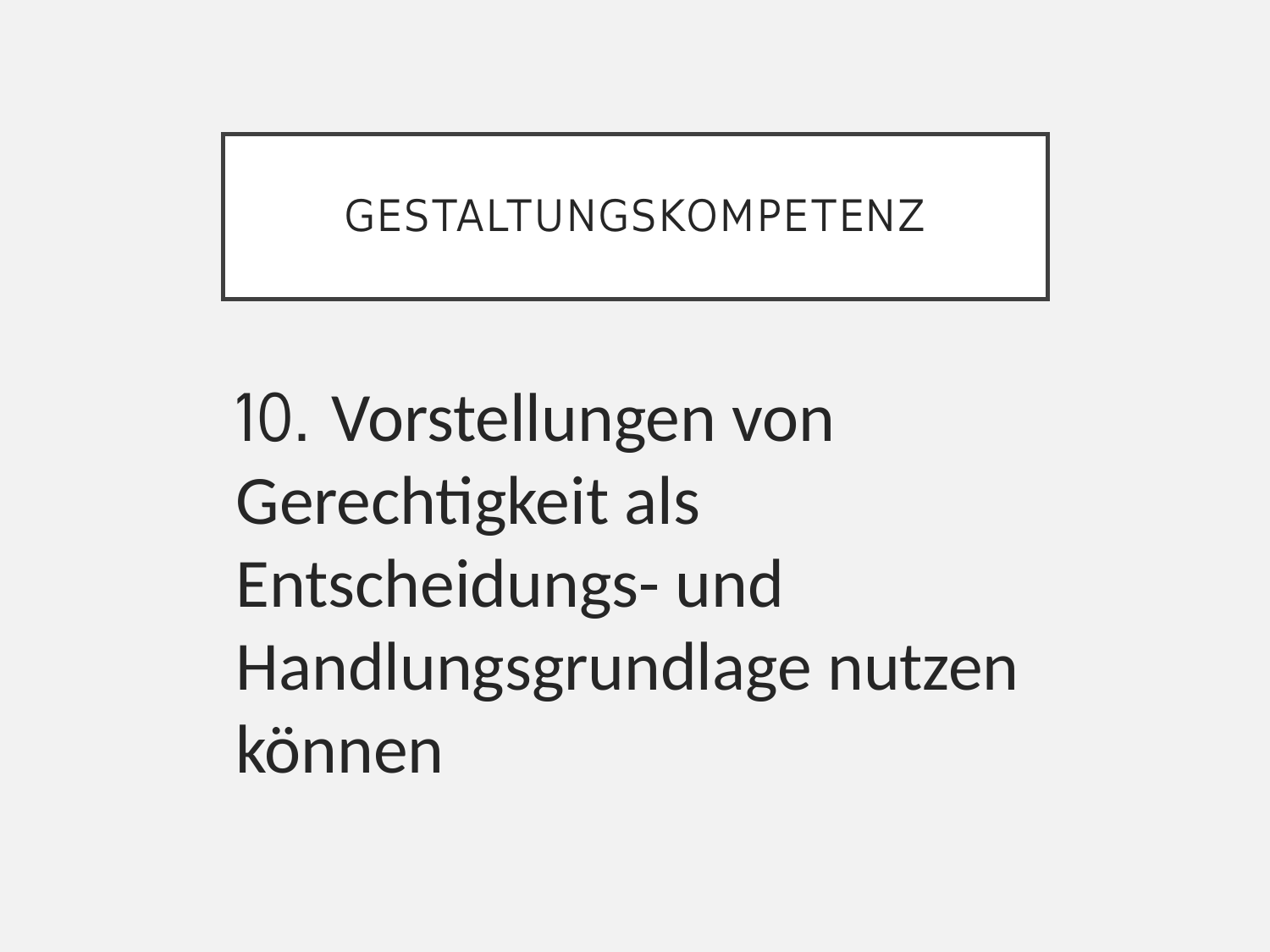

# Gestaltungskompetenz
10. Vorstellungen von Gerechtigkeit als Entscheidungs- und Handlungsgrundlage nutzen können